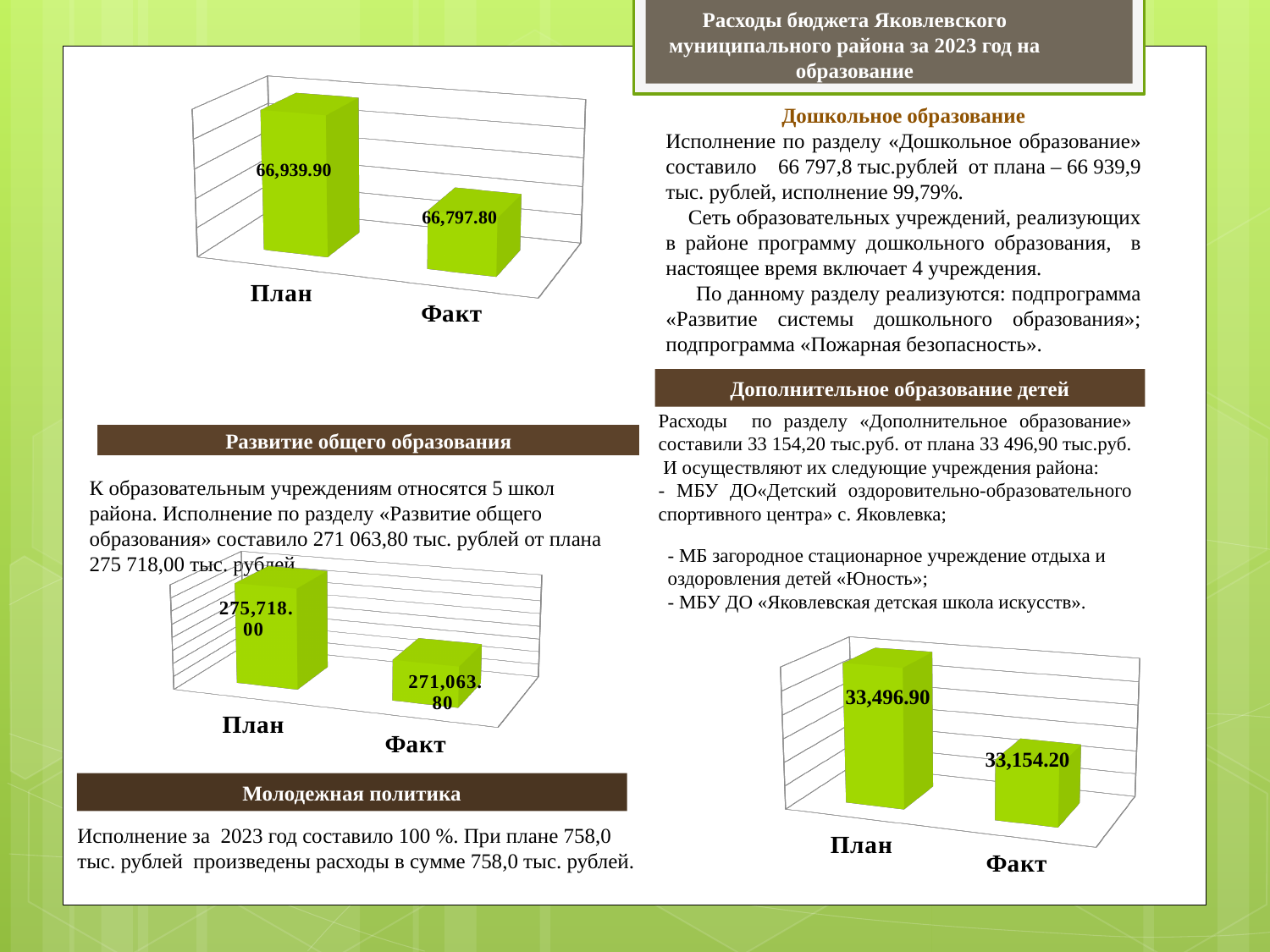

Расходы бюджета Яковлевского муниципального района за 2023 год на образование

[unsupported chart]

Дошкольное образование
Исполнение по разделу «Дошкольное образование» составило    66 797,8 тыс.рублей  от плана – 66 939,9 тыс. рублей, исполнение 99,79%.
    Сеть образовательных учреждений, реализующих в районе программу дошкольного образования,  в настоящее время включает 4 учреждения.
     По данному разделу реализуются: подпрограмма «Развитие системы дошкольного образования»; подпрограмма «Пожарная безопасность».
Дополнительное образование детей
Расходы  по разделу «Дополнительное образование» составили 33 154,20 тыс.руб. от плана 33 496,90 тыс.руб.  И осуществляют их следующие учреждения района:
- МБУ ДО«Детский оздоровительно-образовательного спортивного центра» с. Яковлевка;
Развитие общего образования
К образовательным учреждениям относятся 5 школ района. Исполнение по разделу «Развитие общего образования» составило 271 063,80 тыс. рублей от плана 275 718,00 тыс. рублей.

[unsupported chart]

- МБ загородное стационарное учреждение отдыха и оздоровления детей «Юность»;
- МБУ ДО «Яковлевская детская школа искусств».

[unsupported chart]

Молодежная политика
Исполнение за  2023 год составило 100 %. При плане 758,0 тыс. рублей  произведены расходы в сумме 758,0 тыс. рублей.